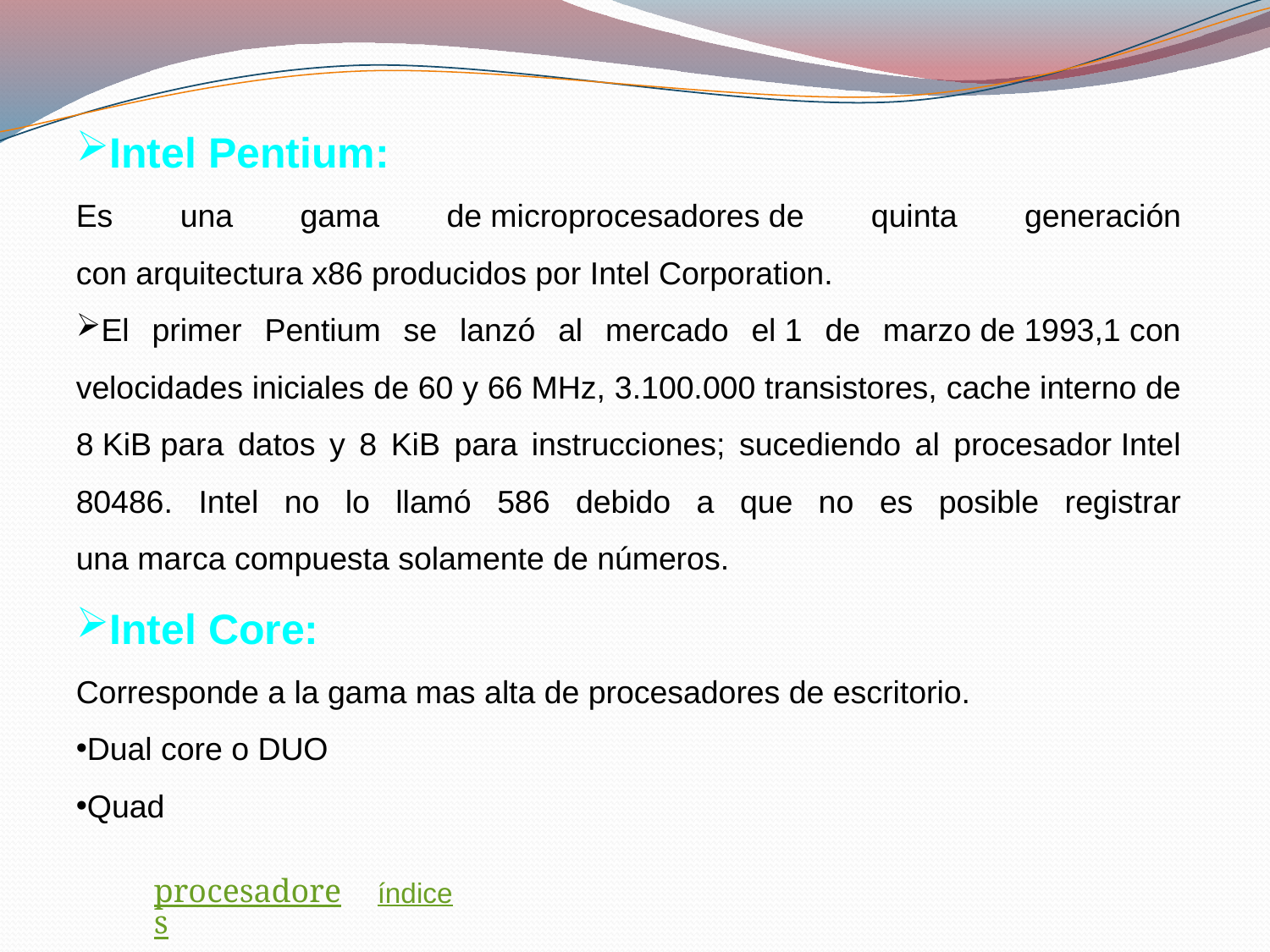

Intel Pentium:
Es una gama de microprocesadores de quinta generación con arquitectura x86 producidos por Intel Corporation.
El primer Pentium se lanzó al mercado el 1 de marzo de 1993,1 con velocidades iniciales de 60 y 66 MHz, 3.100.000 transistores, cache interno de 8 KiB para datos y 8 KiB para instrucciones; sucediendo al procesador Intel 80486. Intel no lo llamó 586 debido a que no es posible registrar una marca compuesta solamente de números.
Intel Core:
Corresponde a la gama mas alta de procesadores de escritorio.
Dual core o DUO
Quad

procesadores
índice